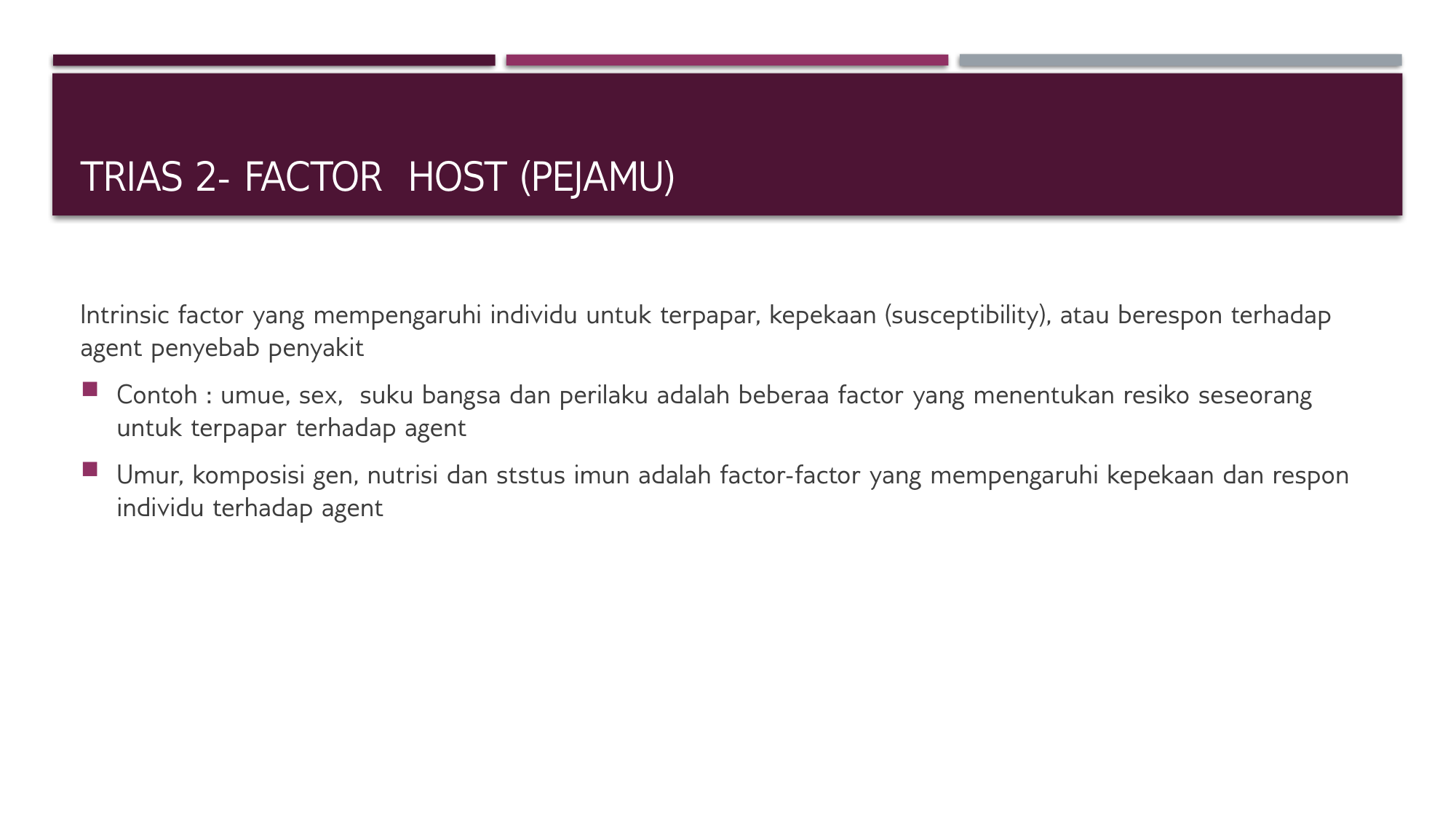

# Trias 2- factor  host (pejamu)
Intrinsic factor yang mempengaruhi individu untuk terpapar, kepekaan (susceptibility), atau berespon terhadap agent penyebab penyakit
Contoh : umue, sex,  suku bangsa dan perilaku adalah beberaa factor yang menentukan resiko seseorang untuk terpapar terhadap agent
Umur, komposisi gen, nutrisi dan ststus imun adalah factor-factor yang mempengaruhi kepekaan dan respon individu terhadap agent